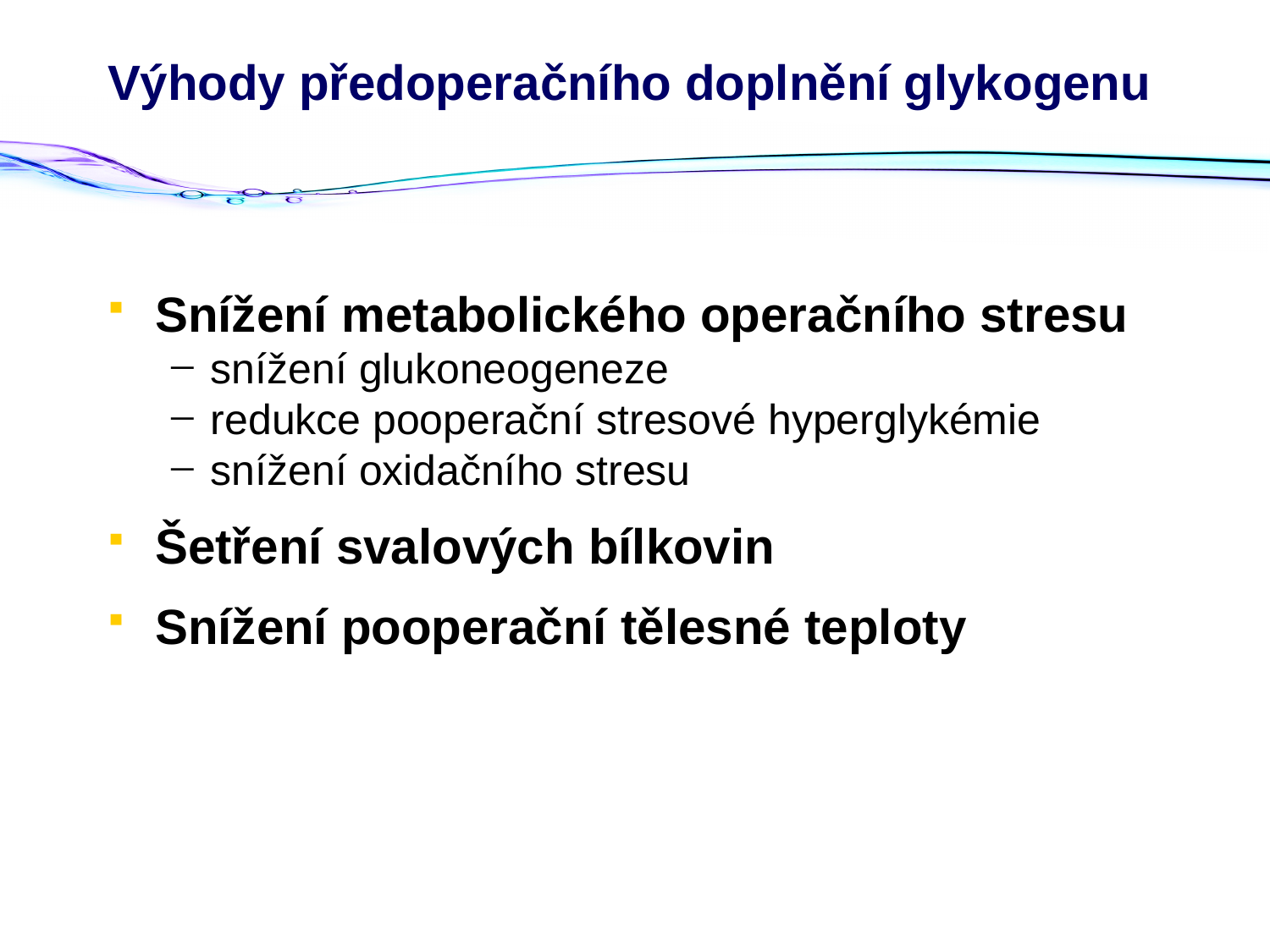

# Výhody předoperačního doplnění glykogenu
Snížení metabolického operačního stresu
snížení glukoneogeneze
redukce pooperační stresové hyperglykémie
snížení oxidačního stresu
Šetření svalových bílkovin
Snížení pooperační tělesné teploty